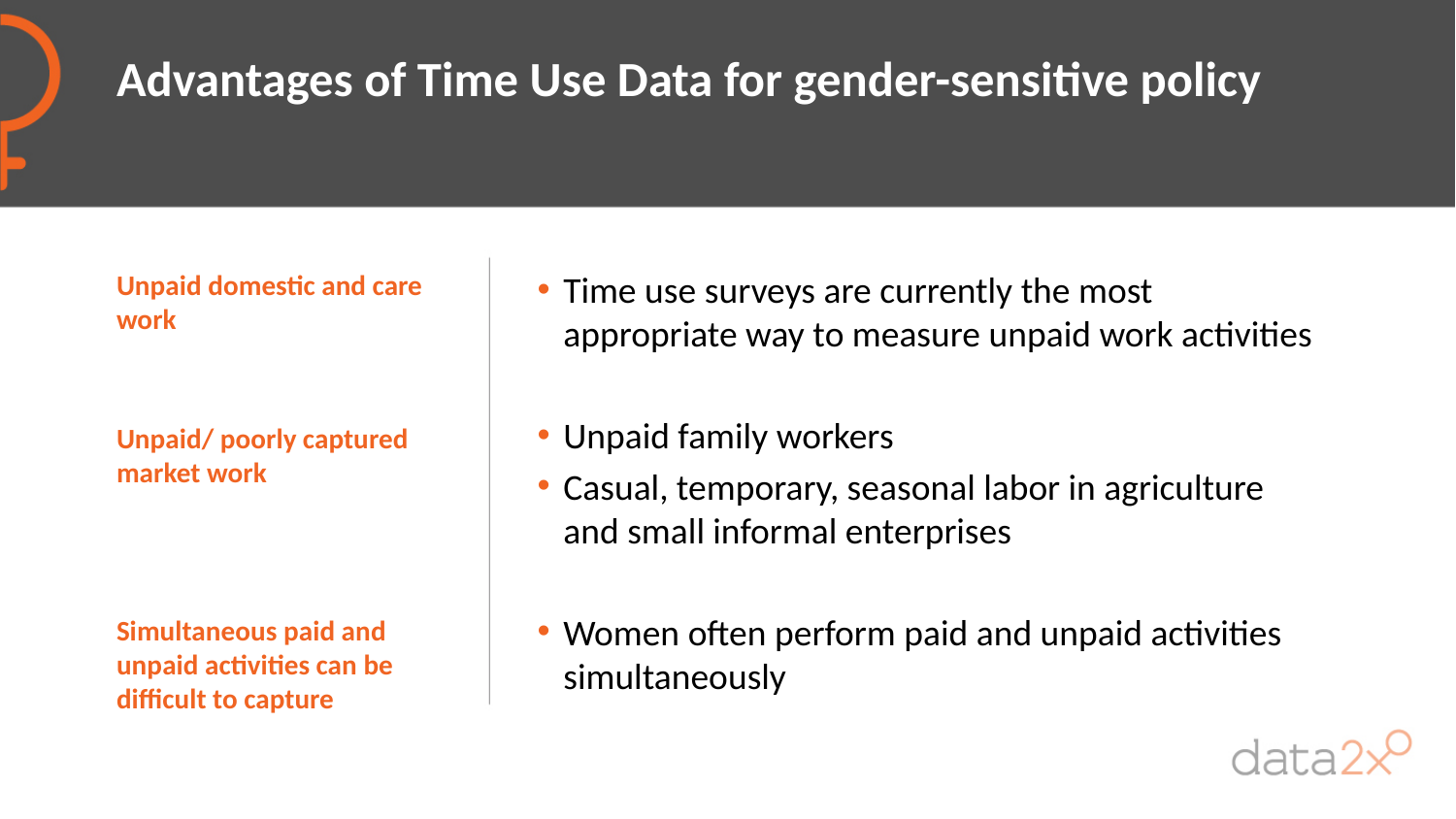

# Advantages of Time Use Data for gender-sensitive policy
Unpaid domestic and care work

Unpaid/ poorly captured market work

Simultaneous paid and unpaid activities can be difficult to capture
Time use surveys are currently the most appropriate way to measure unpaid work activities

Unpaid family workers
Casual, temporary, seasonal labor in agriculture and small informal enterprises

Women often perform paid and unpaid activities simultaneously